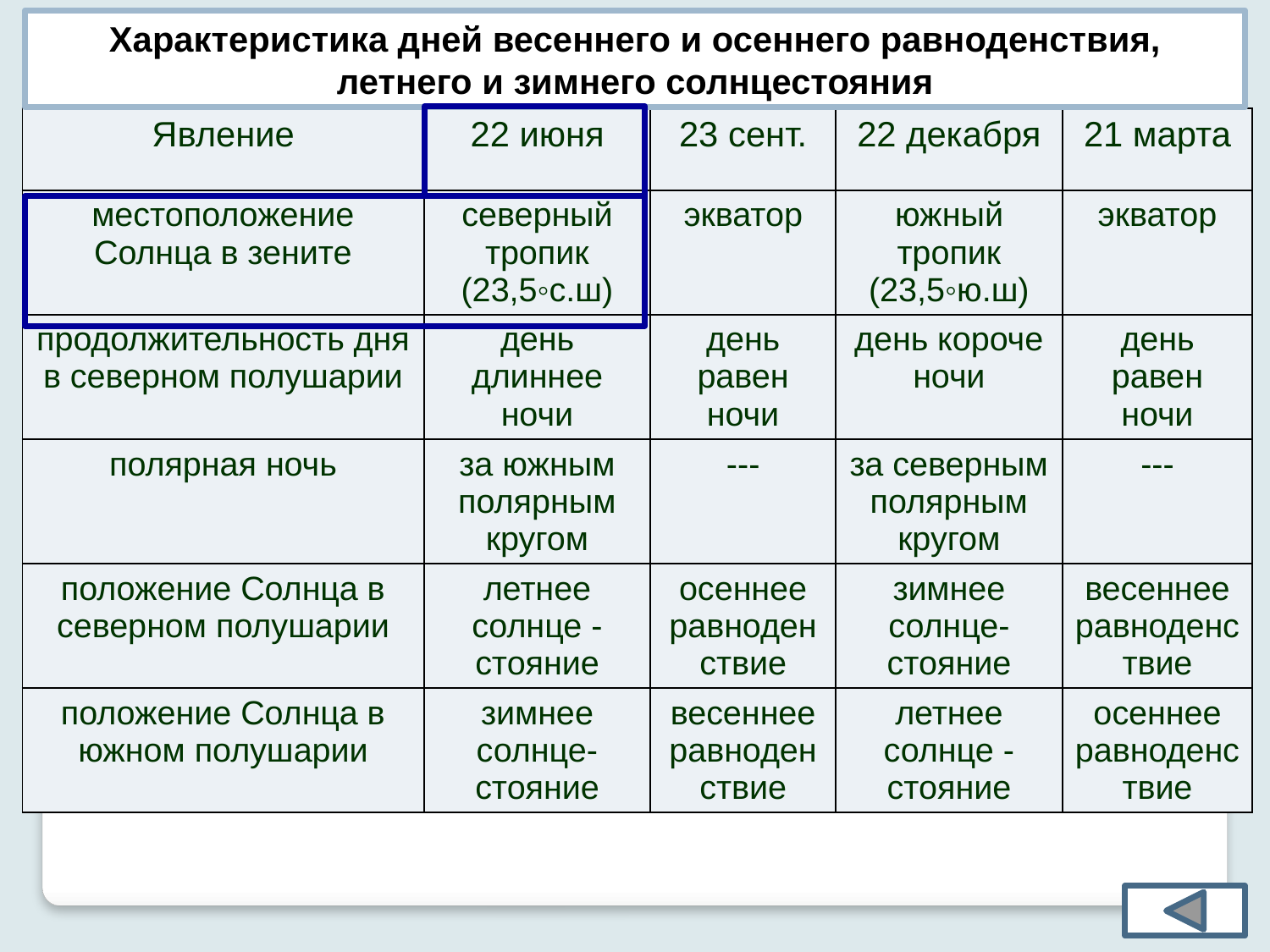

Характеристика дней весеннего и осеннего равноденствия, летнего и зимнего солнцестояния

| Явление | 22 июня | 23 сент. | 22 декабря | 21 марта |
| --- | --- | --- | --- | --- |
| местоположение Солнца в зените | северный тропик (23,5◦с.ш) | экватор | южный тропик (23,5◦ю.ш) | экватор |
| продолжительность дня в северном полушарии | день длиннее ночи | день равен ночи | день короче ночи | день равен ночи |
| полярная ночь | за южным полярным кругом | --- | за северным полярным кругом | --- |
| положение Солнца в северном полушарии | летнее солнце -стояние | осеннее равноденствие | зимнее солнце-стояние | весеннее равноденствие |
| положение Солнца в южном полушарии | зимнее солнце-стояние | весеннее равноденствие | летнее солнце -стояние | осеннее равноденствие |